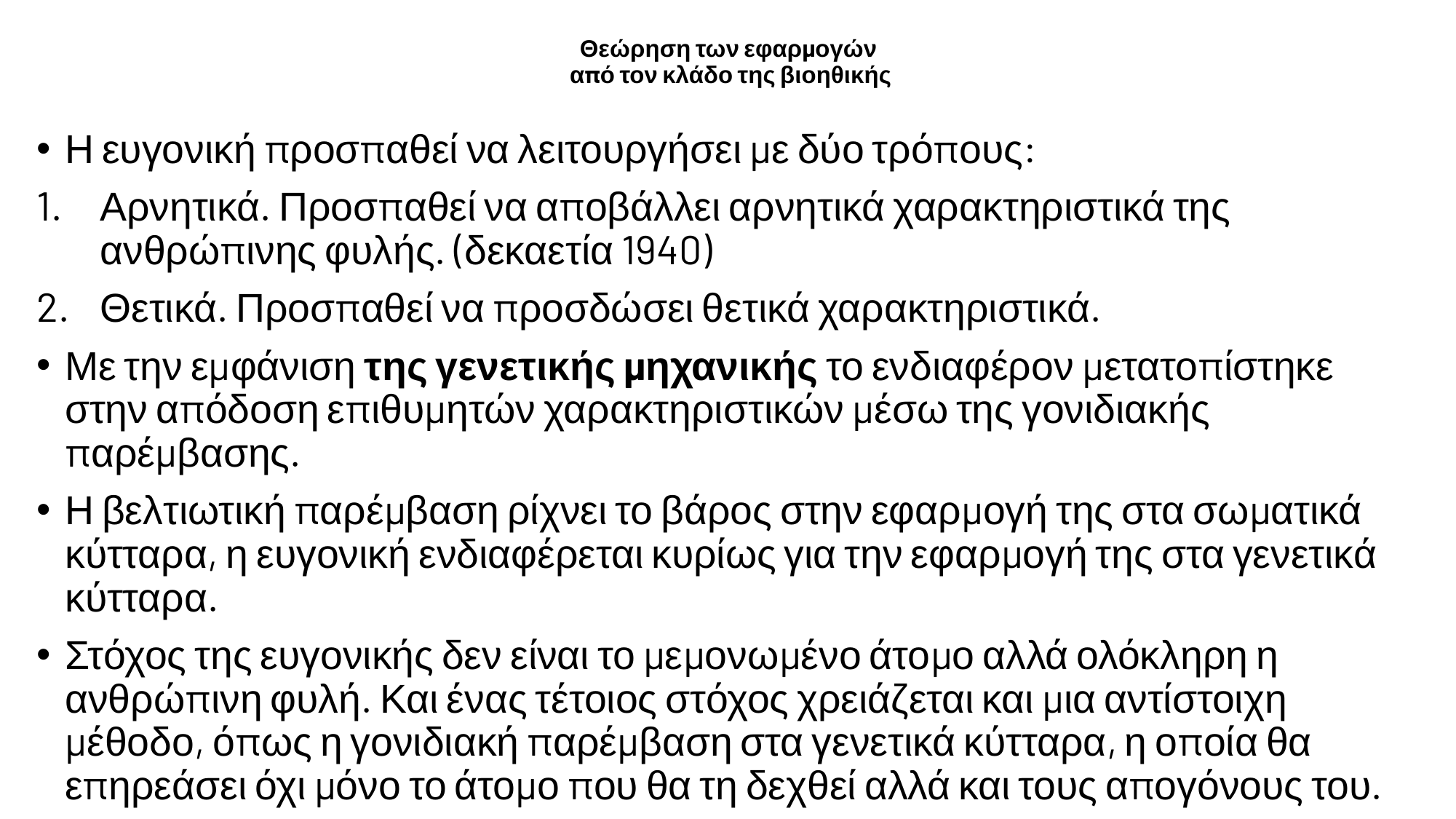

# Θεώρηση των εφαρμογών από τον κλάδο της βιοηθικής
Η ευγονική προσπαθεί να λειτουργήσει με δύο τρόπους:
Αρνητικά. Προσπαθεί να αποβάλλει αρνητικά χαρακτηριστικά της ανθρώπινης φυλής. (δεκαετία 1940)
Θετικά. Προσπαθεί να προσδώσει θετικά χαρακτηριστικά.
Με την εμφάνιση της γενετικής μηχανικής το ενδιαφέρον μετατοπίστηκε στην απόδοση επιθυμητών χαρακτηριστικών μέσω της γονιδιακής παρέμβασης.
Η βελτιωτική παρέμβαση ρίχνει το βάρος στην εφαρμογή της στα σωματικά κύτταρα, η ευγονική ενδιαφέρεται κυρίως για την εφαρμογή της στα γενετικά κύτταρα.
Στόχος της ευγονικής δεν είναι το μεμονωμένο άτομο αλλά ολόκληρη η ανθρώπινη φυλή. Και ένας τέτοιος στόχος χρειάζεται και μια αντίστοιχη μέθοδο, όπως η γονιδιακή παρέμβαση στα γενετικά κύτταρα, η οποία θα επηρεάσει όχι μόνο το άτομο που θα τη δεχθεί αλλά και τους απογόνους του.